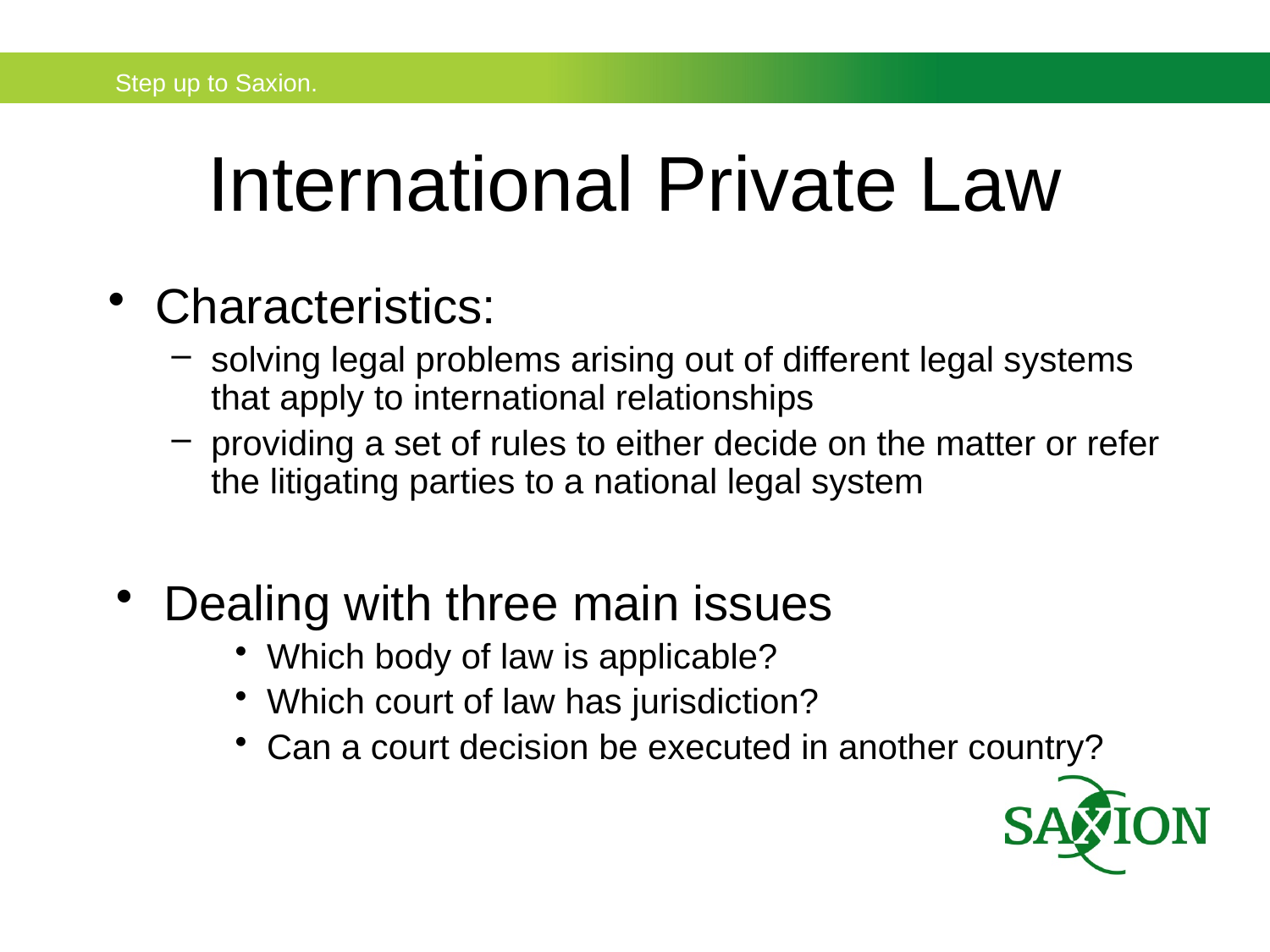

# International Private Law
Characteristics:
solving legal problems arising out of different legal systems that apply to international relationships
providing a set of rules to either decide on the matter or refer the litigating parties to a national legal system

Dealing with three main issues
Which body of law is applicable?
Which court of law has jurisdiction?
Can a court decision be executed in another country?